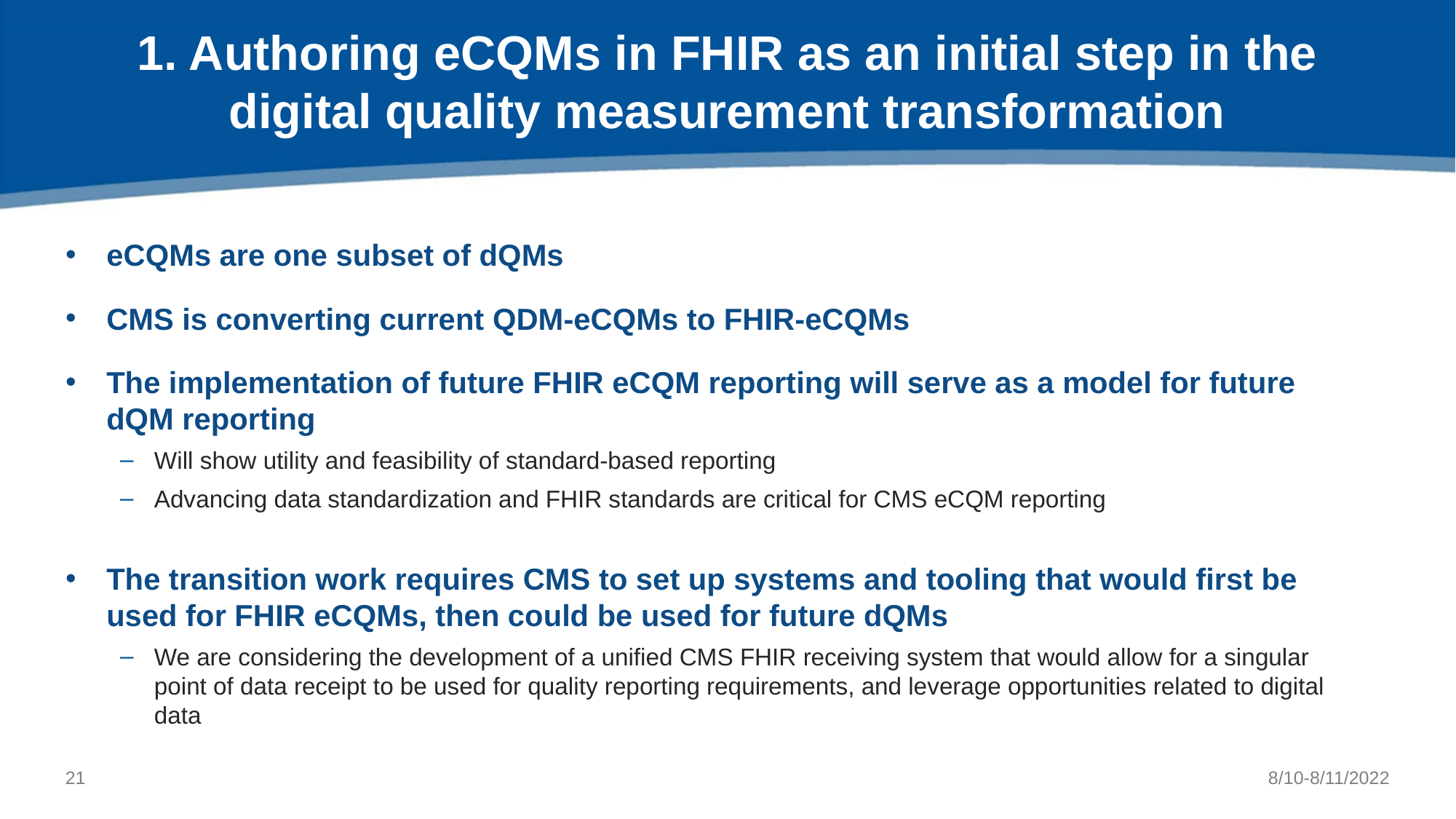

# 1. Authoring eCQMs in FHIR as an initial step in the digital quality measurement transformation
eCQMs are one subset of dQMs
CMS is converting current QDM-eCQMs to FHIR-eCQMs
The implementation of future FHIR eCQM reporting will serve as a model for future dQM reporting
Will show utility and feasibility of standard-based reporting
Advancing data standardization and FHIR standards are critical for CMS eCQM reporting

The transition work requires CMS to set up systems and tooling that would first be used for FHIR eCQMs, then could be used for future dQMs
We are considering the development of a unified CMS FHIR receiving system that would allow for a singular point of data receipt to be used for quality reporting requirements, and leverage opportunities related to digital data

21
8/10-8/11/2022